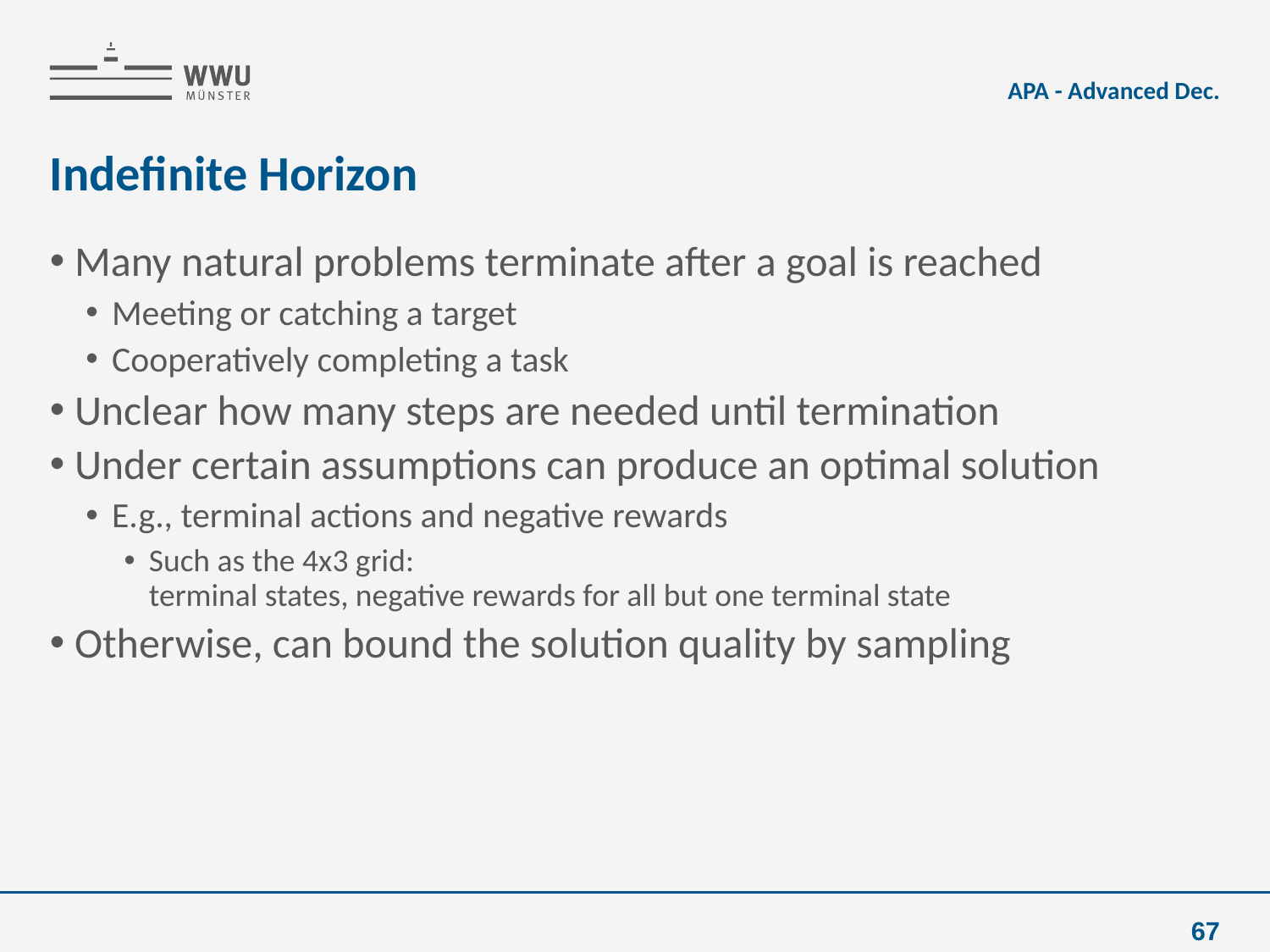

APA - Advanced Dec.
# Indefinite Horizon
Many natural problems terminate after a goal is reached
Meeting or catching a target
Cooperatively completing a task
Unclear how many steps are needed until termination
Under certain assumptions can produce an optimal solution
E.g., terminal actions and negative rewards
Such as the 4x3 grid:
terminal states, negative rewards for all but one terminal state
Otherwise, can bound the solution quality by sampling

67